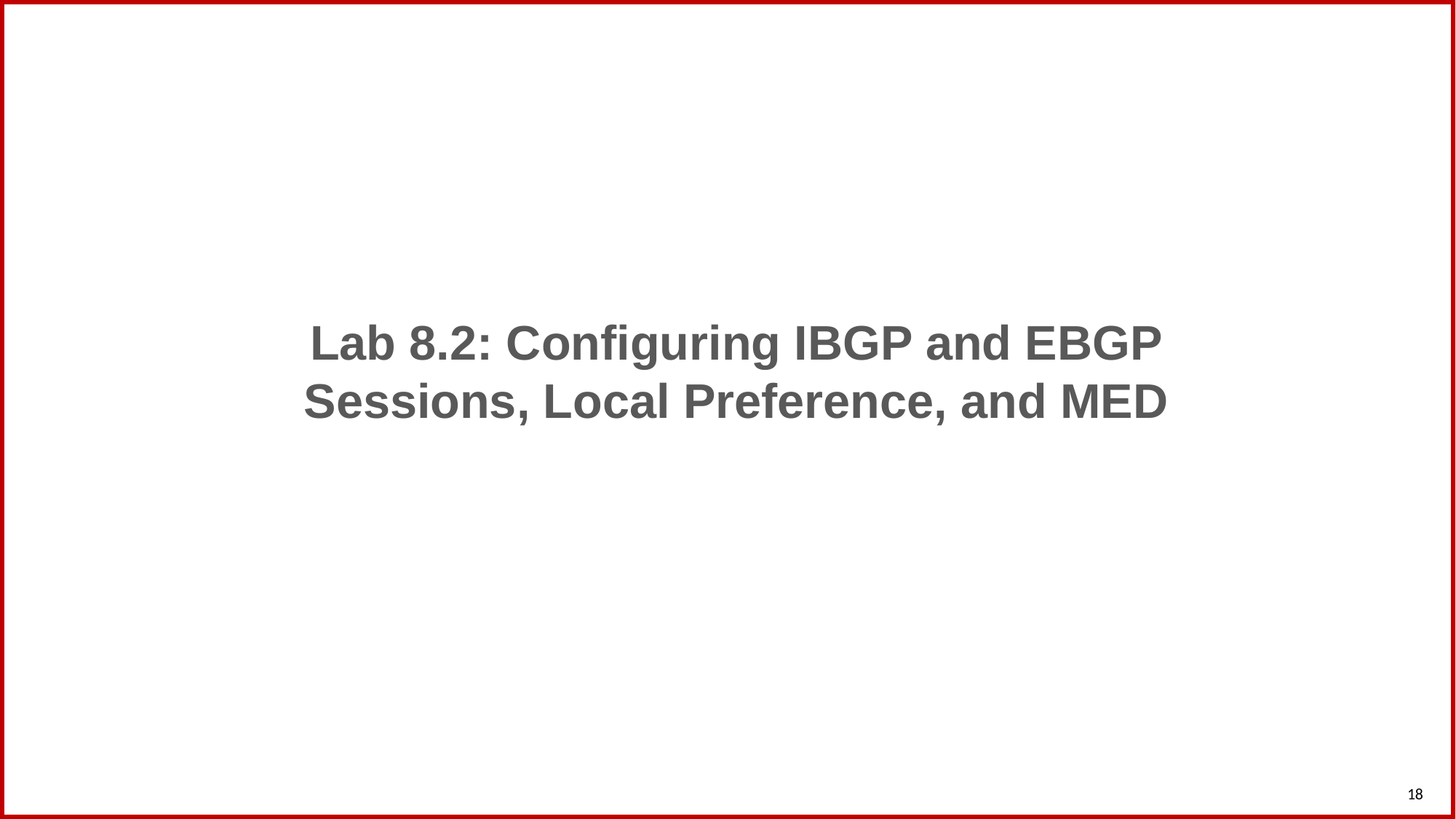

Lab 8.2: Configuring IBGP and EBGP Sessions, Local Preference, and MED
18